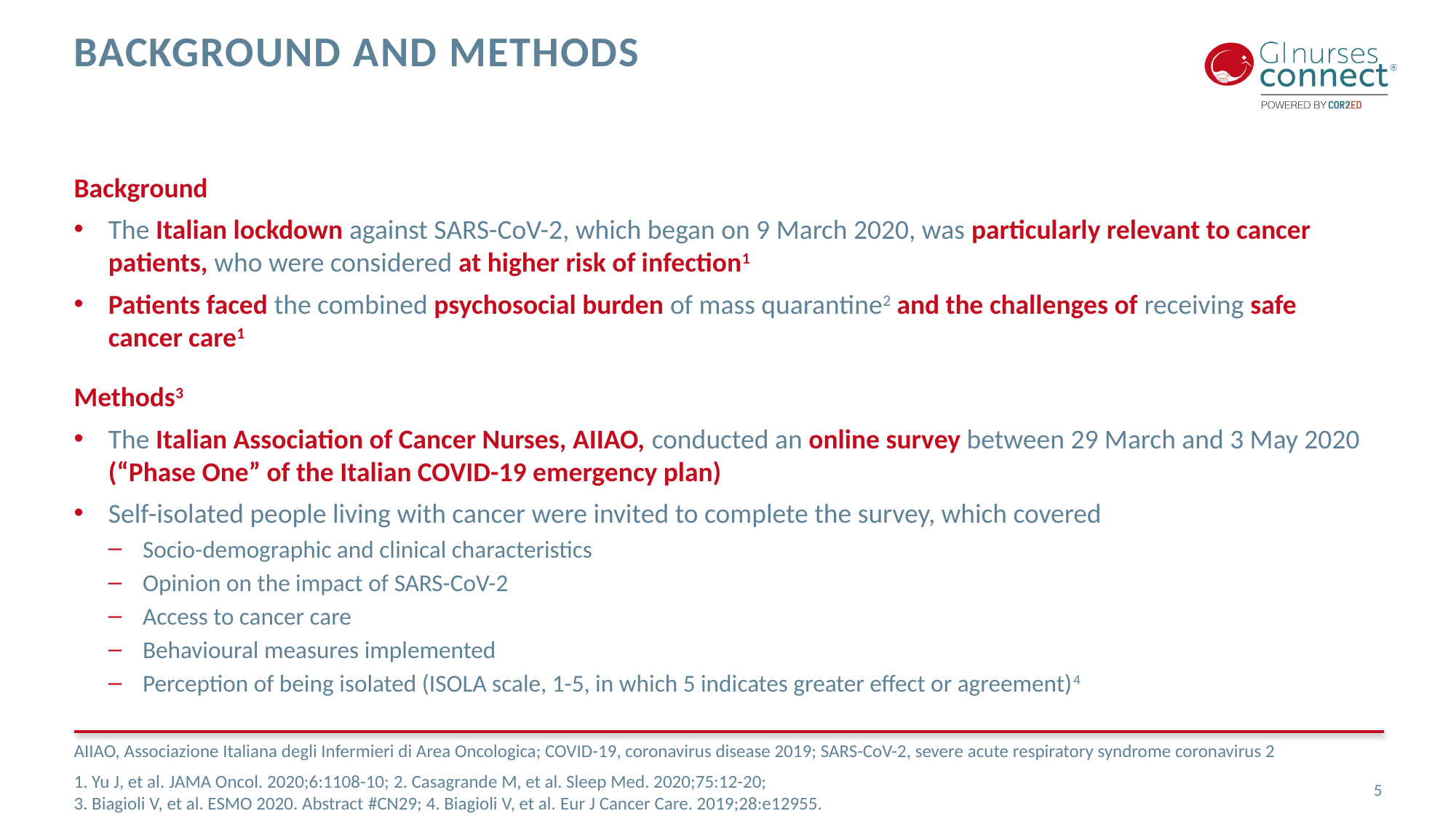

# Background and methods
Background
The Italian lockdown against SARS-CoV-2, which began on 9 March 2020, was particularly relevant to cancer patients, who were considered at higher risk of infection1
Patients faced the combined psychosocial burden of mass quarantine2 and the challenges of receiving safe
cancer care1
Methods3
The Italian Association of Cancer Nurses, AIIAO, conducted an online survey between 29 March and 3 May 2020 (“Phase One” of the Italian COVID-19 emergency plan)
Self-isolated people living with cancer were invited to complete the survey, which covered
Socio-demographic and clinical characteristics
Opinion on the impact of SARS-CoV-2
Access to cancer care
Behavioural measures implemented
Perception of being isolated (ISOLA scale, 1-5, in which 5 indicates greater effect or agreement)4
AIIAO, Associazione Italiana degli Infermieri di Area Oncologica; COVID-19, coronavirus disease 2019; SARS-CoV-2, severe acute respiratory syndrome coronavirus 2
1. Yu J, et al. JAMA Oncol. 2020;6:1108-10; 2. Casagrande M, et al. Sleep Med. 2020;75:12-20;
3. Biagioli V, et al. ESMO 2020. Abstract #CN29; 4. Biagioli V, et al. Eur J Cancer Care. 2019;28:e12955.
5